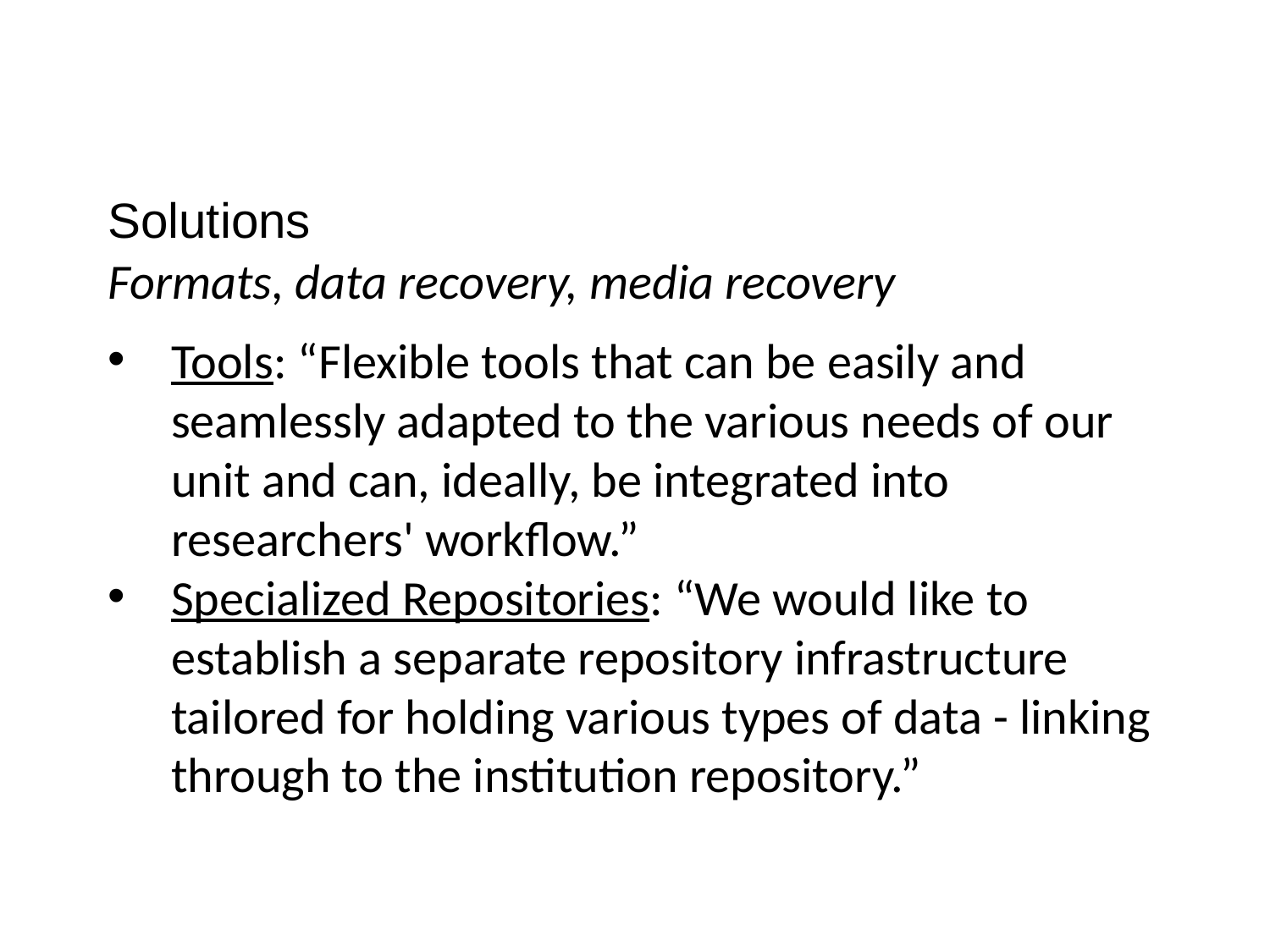

Solutions

Formats, data recovery, media recovery

Tools: “Flexible tools that can be easily and seamlessly adapted to the various needs of our unit and can, ideally, be integrated into researchers' workflow.”
Specialized Repositories: “We would like to establish a separate repository infrastructure tailored for holding various types of data - linking through to the institution repository.”